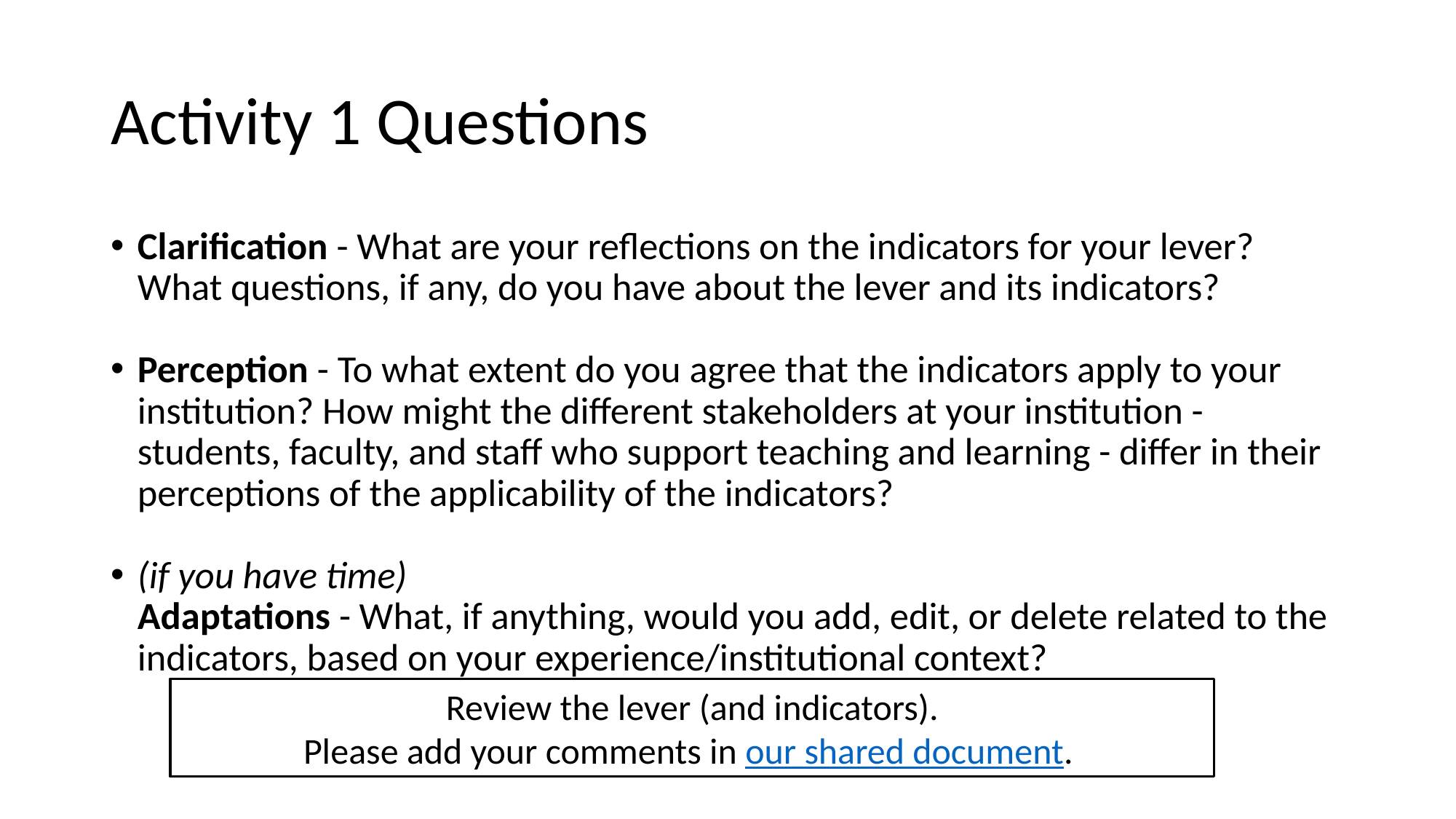

# Activity 1 Questions

Clarification - What are your reflections on the indicators for your lever? What questions, if any, do you have about the lever and its indicators?

Perception - To what extent do you agree that the indicators apply to your institution? How might the different stakeholders at your institution - students, faculty, and staff who support teaching and learning - differ in their perceptions of the applicability of the indicators?

(if you have time)
Adaptations - What, if anything, would you add, edit, or delete related to the indicators, based on your experience/institutional context?
Review the lever (and indicators).
Please add your comments in our shared document.